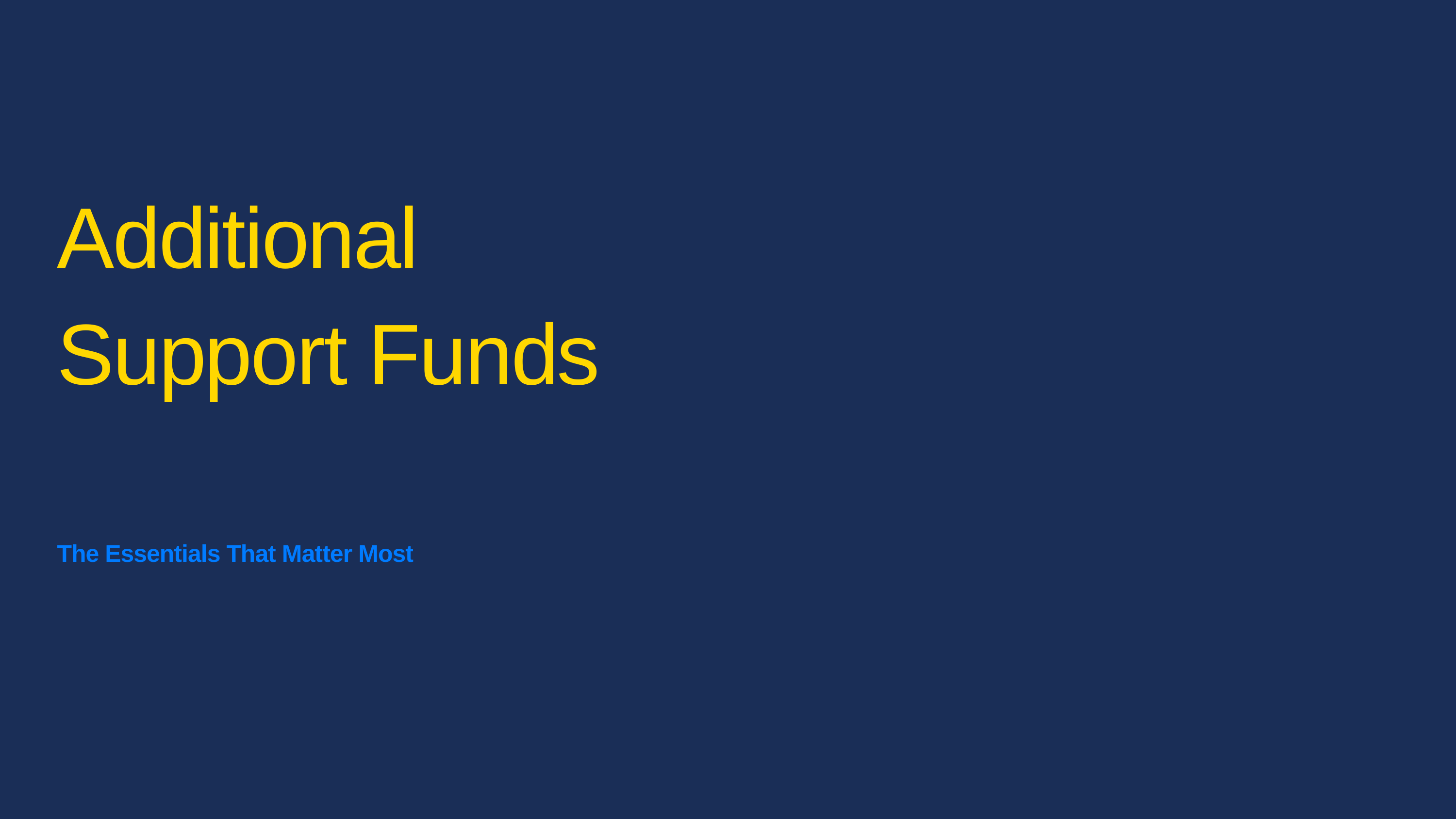

Additional Support Funds
The Essentials That Matter Most
Each month features one focused initiative that tackles a core essential. These include:

• Laundry
 • Groceries and household items
 • Utility support
 • Back to school
 • Holiday essentials
 • Birthday celebrations for families
 • Other seasonal needs

Every initiative is designed to give moms one less thing to worry about and help families breathe a little easier.